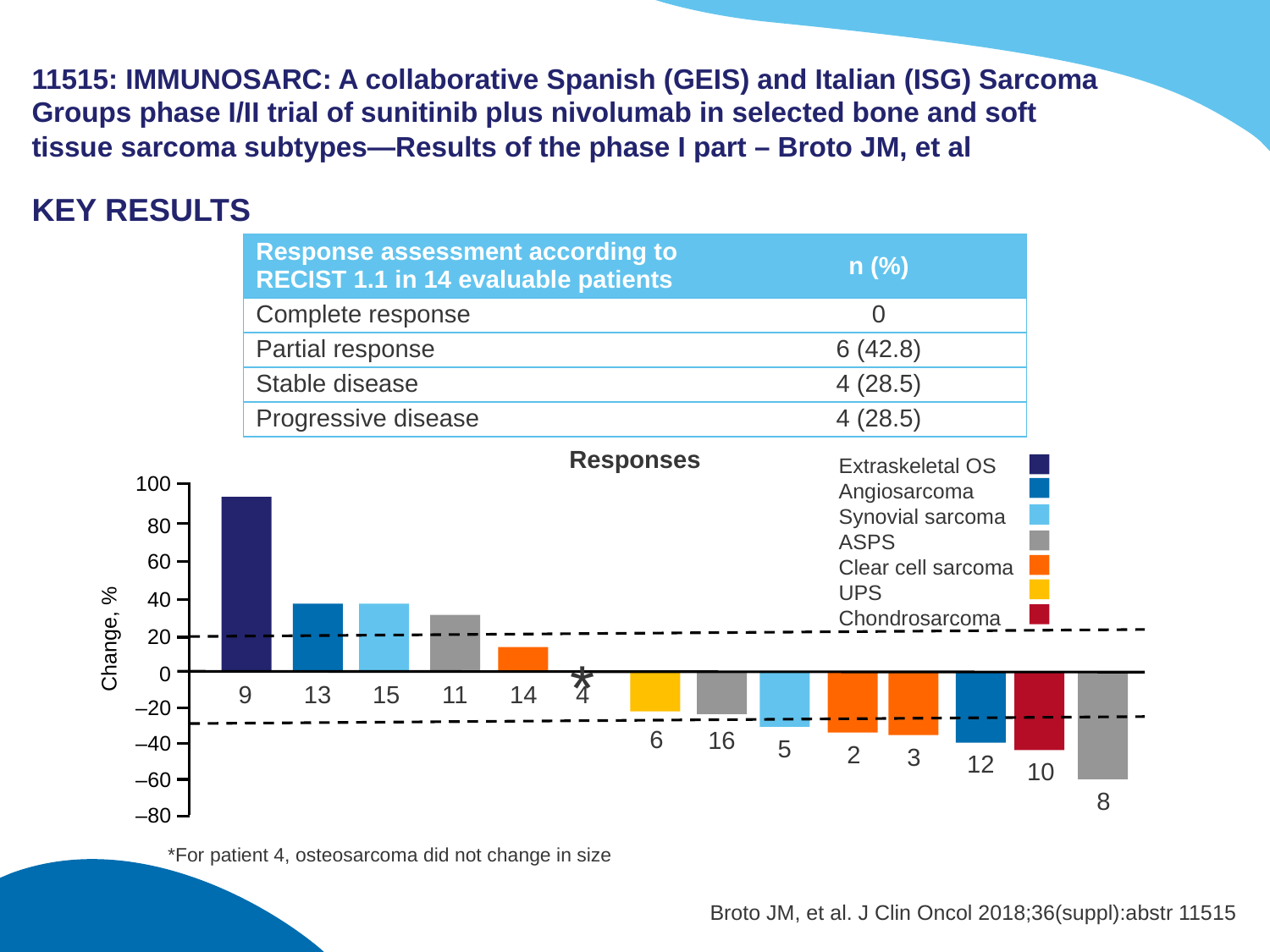

# 11515: IMMUNOSARC: A collaborative Spanish (GEIS) and Italian (ISG) Sarcoma Groups phase I/II trial of sunitinib plus nivolumab in selected bone and soft tissue sarcoma subtypes—Results of the phase I part – Broto JM, et al
KEY RESULTS

| Response assessment according to RECIST 1.1 in 14 evaluable patients | n (%) |
| --- | --- |
| Complete response | 0 |
| Partial response | 6 (42.8) |
| Stable disease | 4 (28.5) |
| Progressive disease | 4 (28.5) |
Responses
Extraskeletal OS
Angiosarcoma
Synovial sarcoma
ASPS
Clear cell sarcoma
UPS
Chondrosarcoma

100
80
60
40
Change, %
20
0
–20
–40
–60
–80

*

9
13
15
11
14
4

6
16
5
2
3
12
10
8
*For patient 4, osteosarcoma did not change in size
Broto JM, et al. J Clin Oncol 2018;36(suppl):abstr 11515